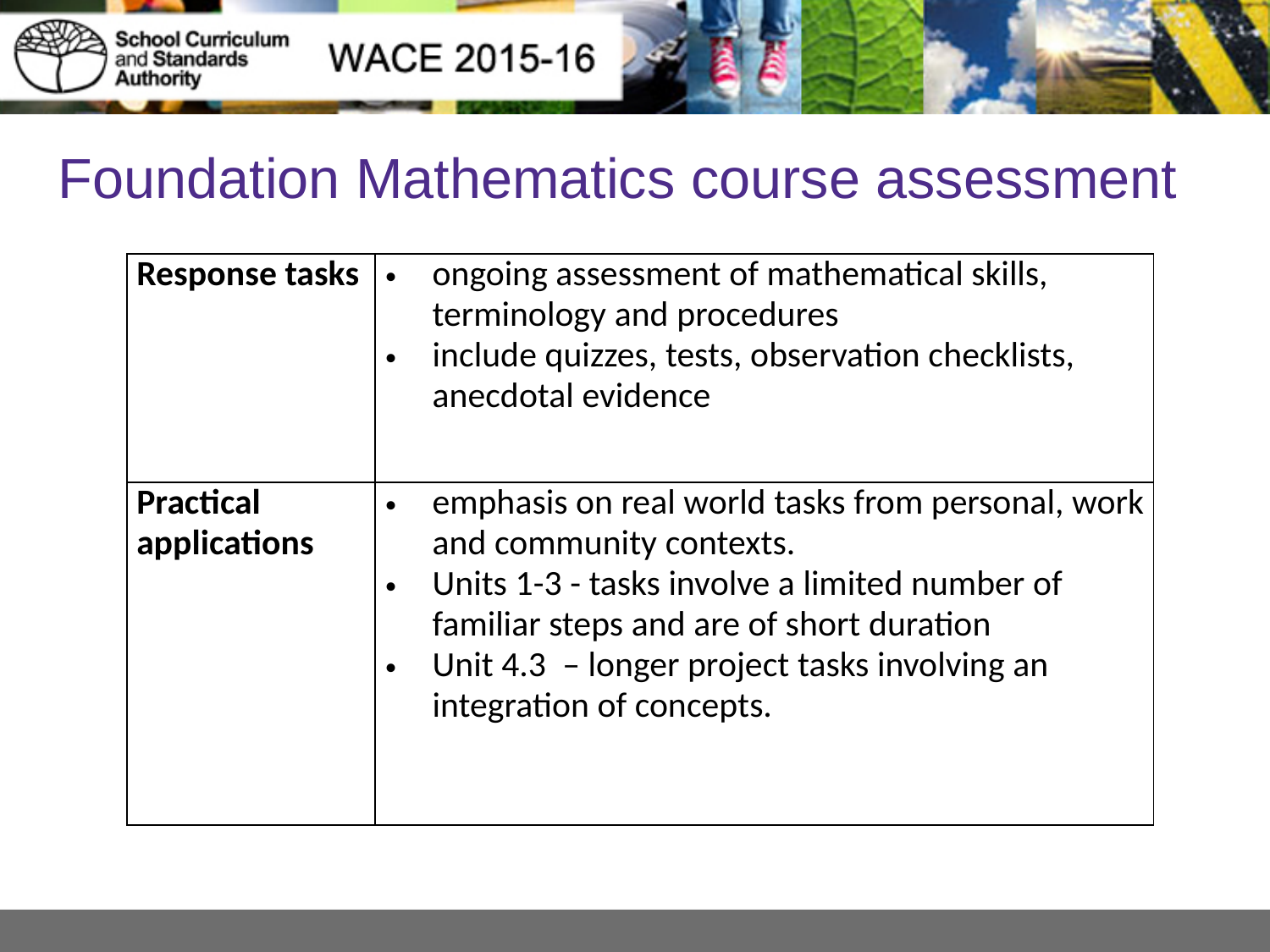

# Foundation Mathematics course assessment

| Response tasks | ongoing assessment of mathematical skills, terminology and procedures include quizzes, tests, observation checklists, anecdotal evidence |
| --- | --- |
| Practical applications | emphasis on real world tasks from personal, work and community contexts. Units 1-3 - tasks involve a limited number of familiar steps and are of short duration Unit 4.3 – longer project tasks involving an integration of concepts. |